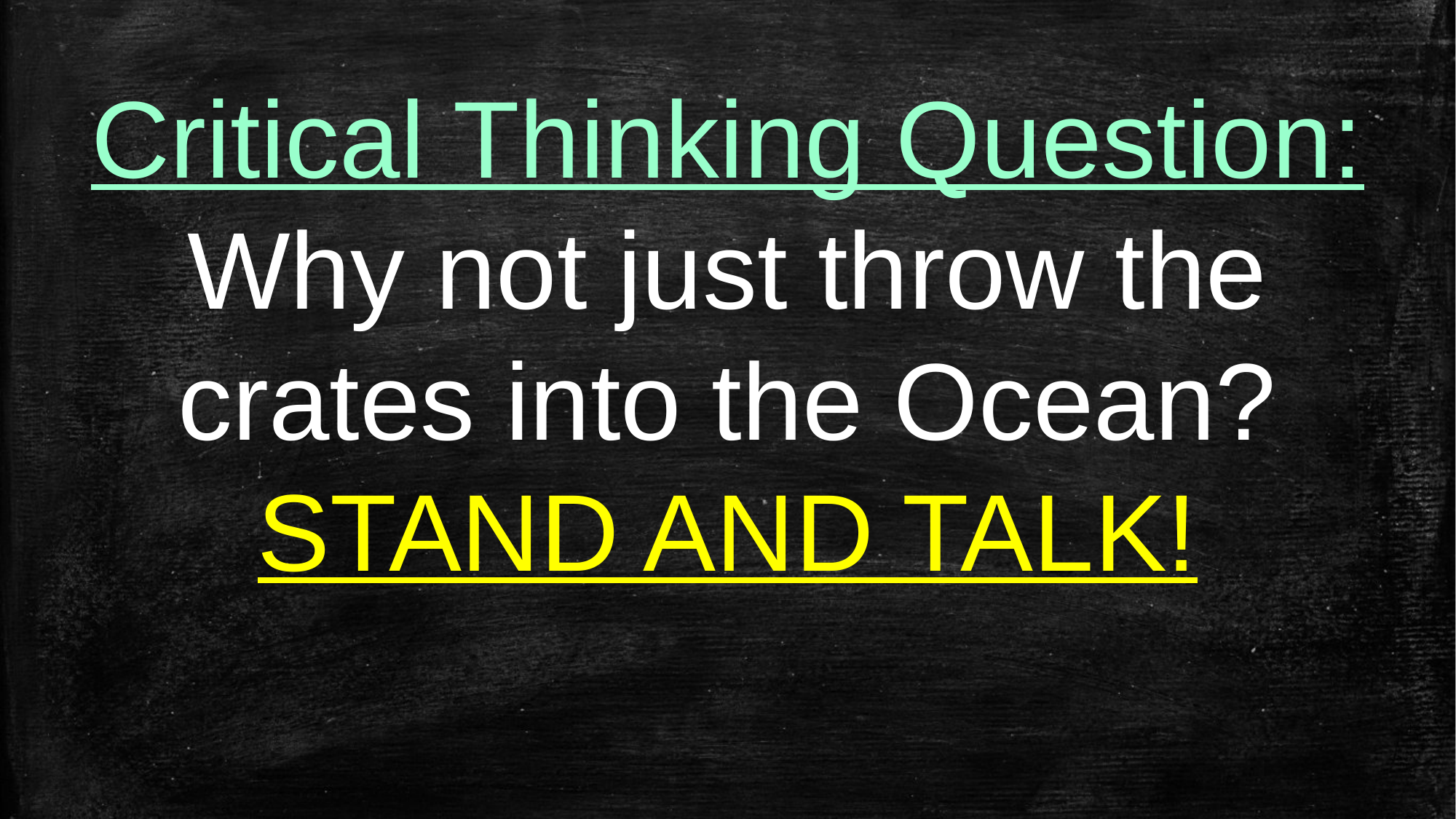

Critical Thinking Question: Why not just throw the crates into the Ocean?
STAND AND TALK!